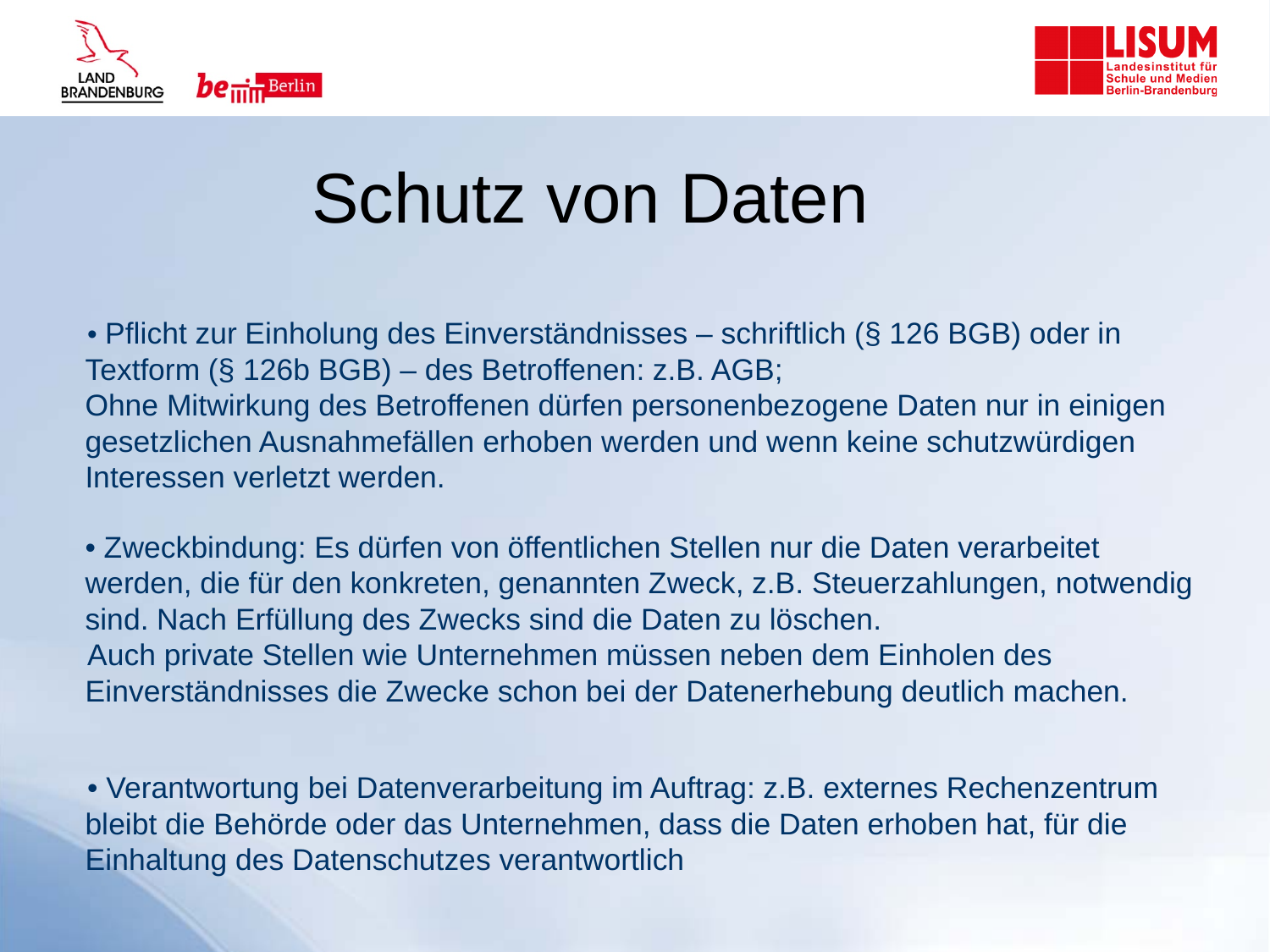

Schutz von Daten

• Pflicht zur Einholung des Einverständnisses – schriftlich (§ 126 BGB) oder in Textform (§ 126b BGB) – des Betroffenen: z.B. AGB;
Ohne Mitwirkung des Betroffenen dürfen personenbezogene Daten nur in einigen gesetzlichen Ausnahmefällen erhoben werden und wenn keine schutzwürdigen Interessen verletzt werden.
• Zweckbindung: Es dürfen von öffentlichen Stellen nur die Daten verarbeitet werden, die für den konkreten, genannten Zweck, z.B. Steuerzahlungen, notwendig sind. Nach Erfüllung des Zwecks sind die Daten zu löschen.
Auch private Stellen wie Unternehmen müssen neben dem Einholen des Einverständnisses die Zwecke schon bei der Datenerhebung deutlich machen.

• Verantwortung bei Datenverarbeitung im Auftrag: z.B. externes Rechenzentrum bleibt die Behörde oder das Unternehmen, dass die Daten erhoben hat, für die Einhaltung des Datenschutzes verantwortlich